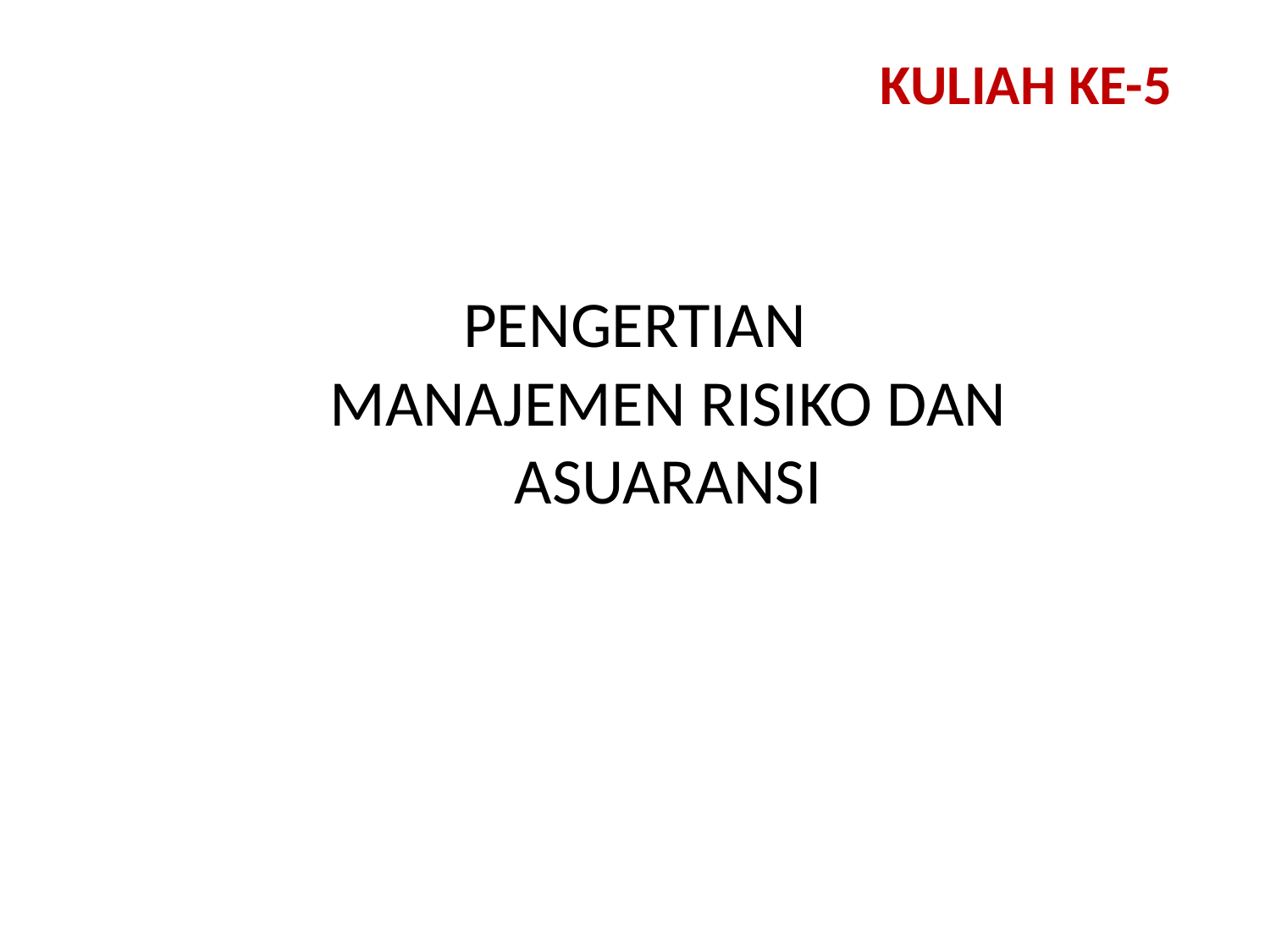

KULIAH KE-5
# PENGERTIAN MANAJEMEN RISIKO DAN ASUARANSI